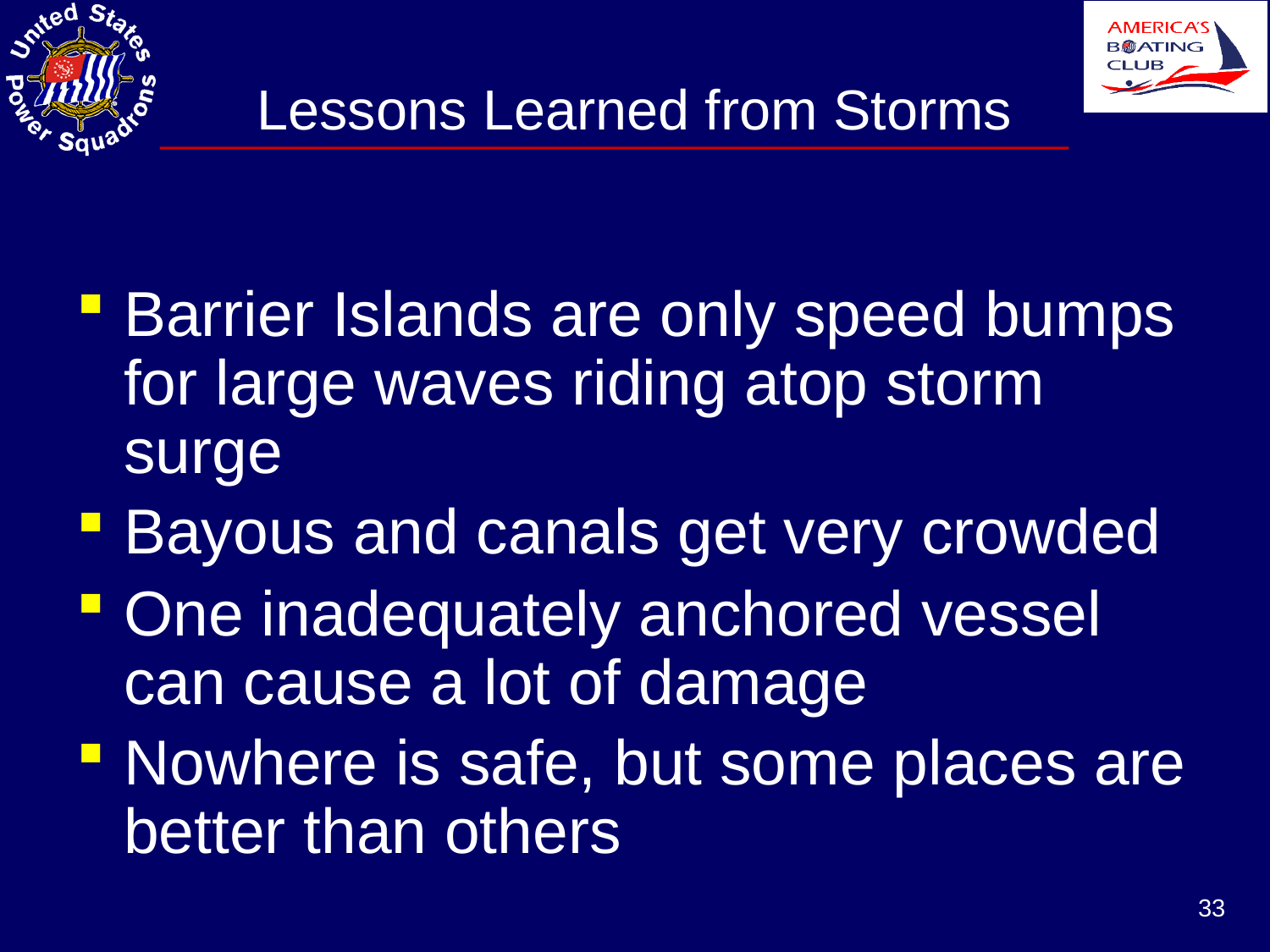

# Lessons Learned from Storms
Barrier Islands are only speed bumps for large waves riding atop storm surge
Bayous and canals get very crowded
One inadequately anchored vessel can cause a lot of damage
Nowhere is safe, but some places are better than others
33